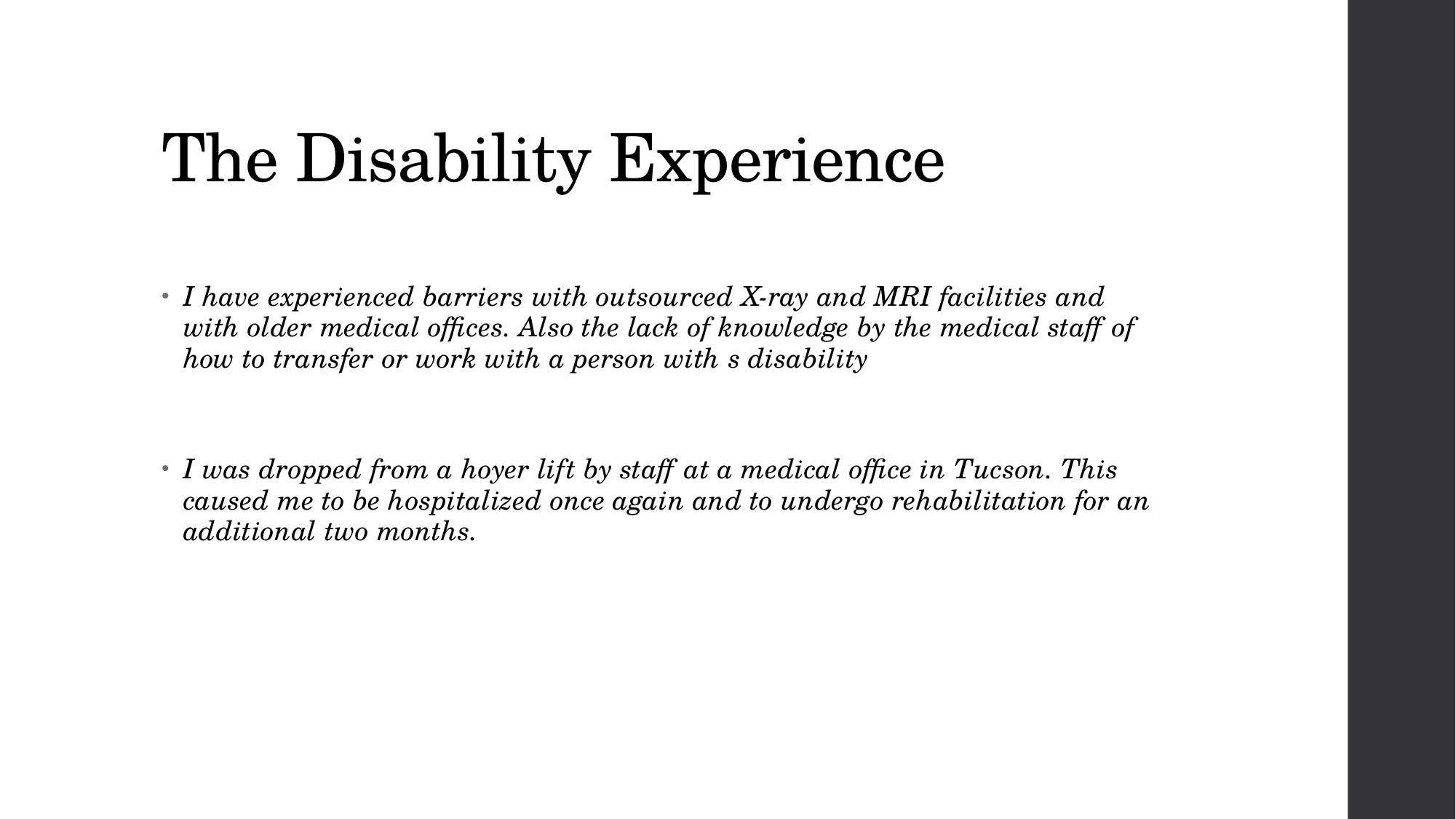

# The Disability Experience

I have experienced barriers with outsourced X-ray and MRI facilities and with older medical offices. Also the lack of knowledge by the medical staff of how to transfer or work with a person with s disability

I was dropped from a hoyer lift by staff at a medical office in Tucson. This caused me to be hospitalized once again and to undergo rehabilitation for an additional two months.